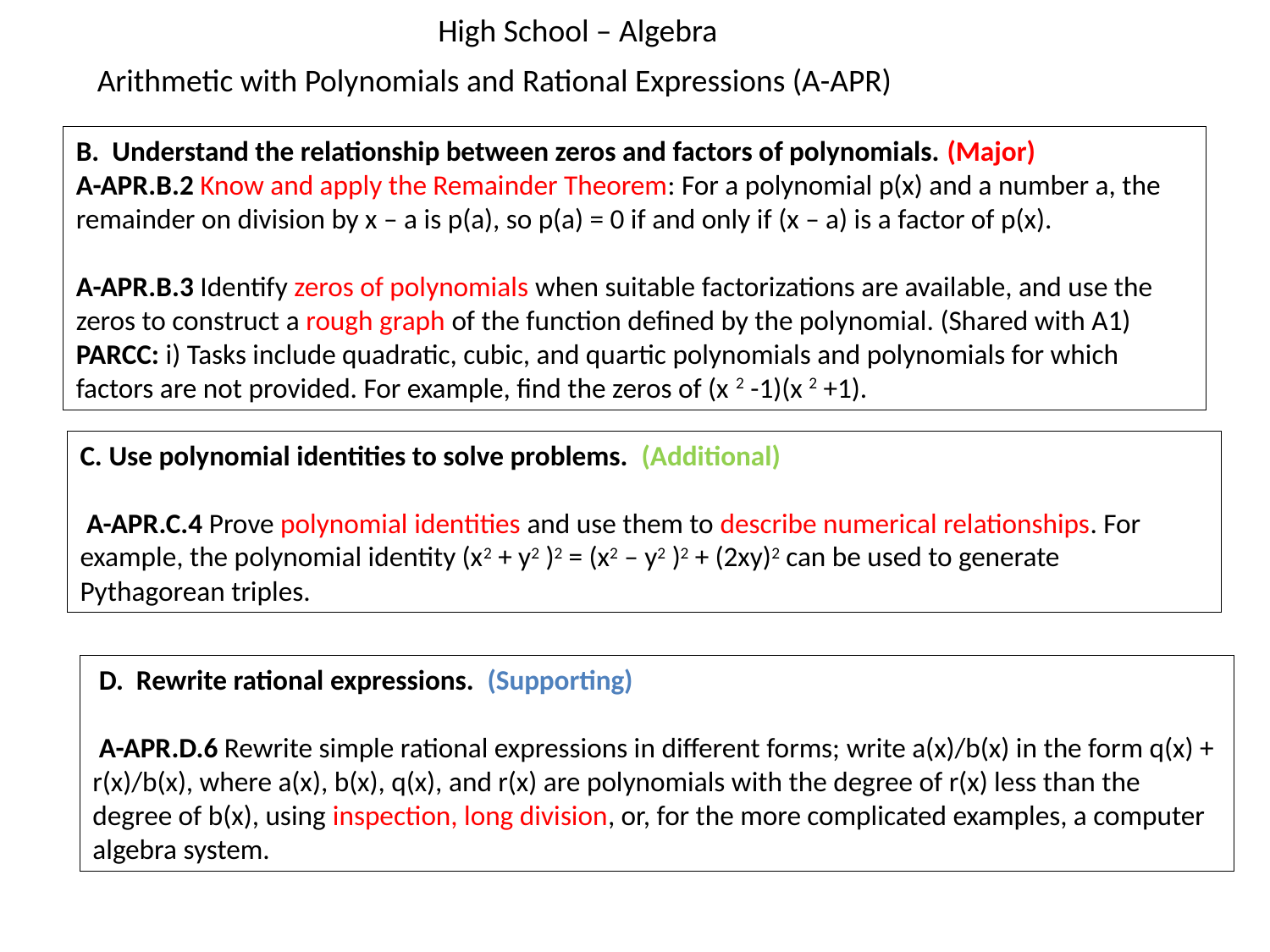

High School – Algebra
Arithmetic with Polynomials and Rational Expressions (A-APR)
B.  Understand the relationship between zeros and factors of polynomials. (Major)
A-APR.B.2 Know and apply the Remainder Theorem: For a polynomial p(x) and a number a, the remainder on division by x – a is p(a), so p(a) = 0 if and only if (x – a) is a factor of p(x).

A-APR.B.3 Identify zeros of polynomials when suitable factorizations are available, and use the zeros to construct a rough graph of the function defined by the polynomial. (Shared with A1) PARCC: i) Tasks include quadratic, cubic, and quartic polynomials and polynomials for which factors are not provided. For example, find the zeros of (x 2 -1)(x 2 +1).
C. Use polynomial identities to solve problems.  (Additional)

 A-APR.C.4 Prove polynomial identities and use them to describe numerical relationships. For example, the polynomial identity (x2 + y2 )2 = (x2 – y2 )2 + (2xy)2 can be used to generate Pythagorean triples.
 D.  Rewrite rational expressions.  (Supporting)

 A-APR.D.6 Rewrite simple rational expressions in different forms; write a(x)/b(x) in the form q(x) + r(x)/b(x), where a(x), b(x), q(x), and r(x) are polynomials with the degree of r(x) less than the degree of b(x), using inspection, long division, or, for the more complicated examples, a computer algebra system.